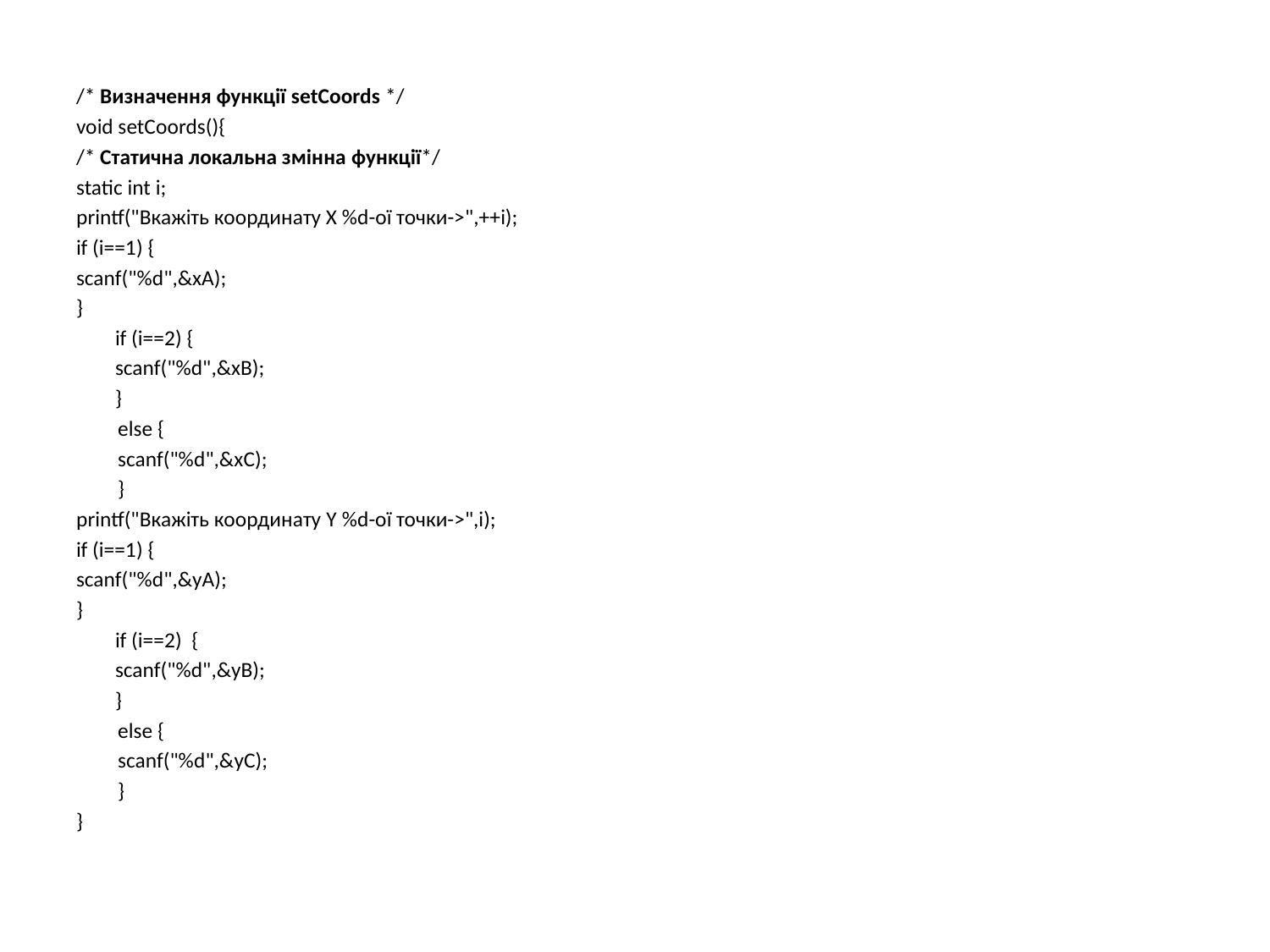

#
/* Визначення функції setCoords */
void setCoords(){
/* Статична локальна змінна функції*/
static int i;
printf("Вкажіть координату X %d-ої точки->",++i);
if (i==1) {
scanf("%d",&xA);
}
        if (i==2) {
        scanf("%d",&xB);
        }
		else {
        		scanf("%d",&xC);
        		}
printf("Вкажіть координату Y %d-ої точки->",i);
if (i==1) {
scanf("%d",&yA);
}
        if (i==2)  {
        scanf("%d",&yB);
        }
		else {
        		scanf("%d",&yC);
        		}
}